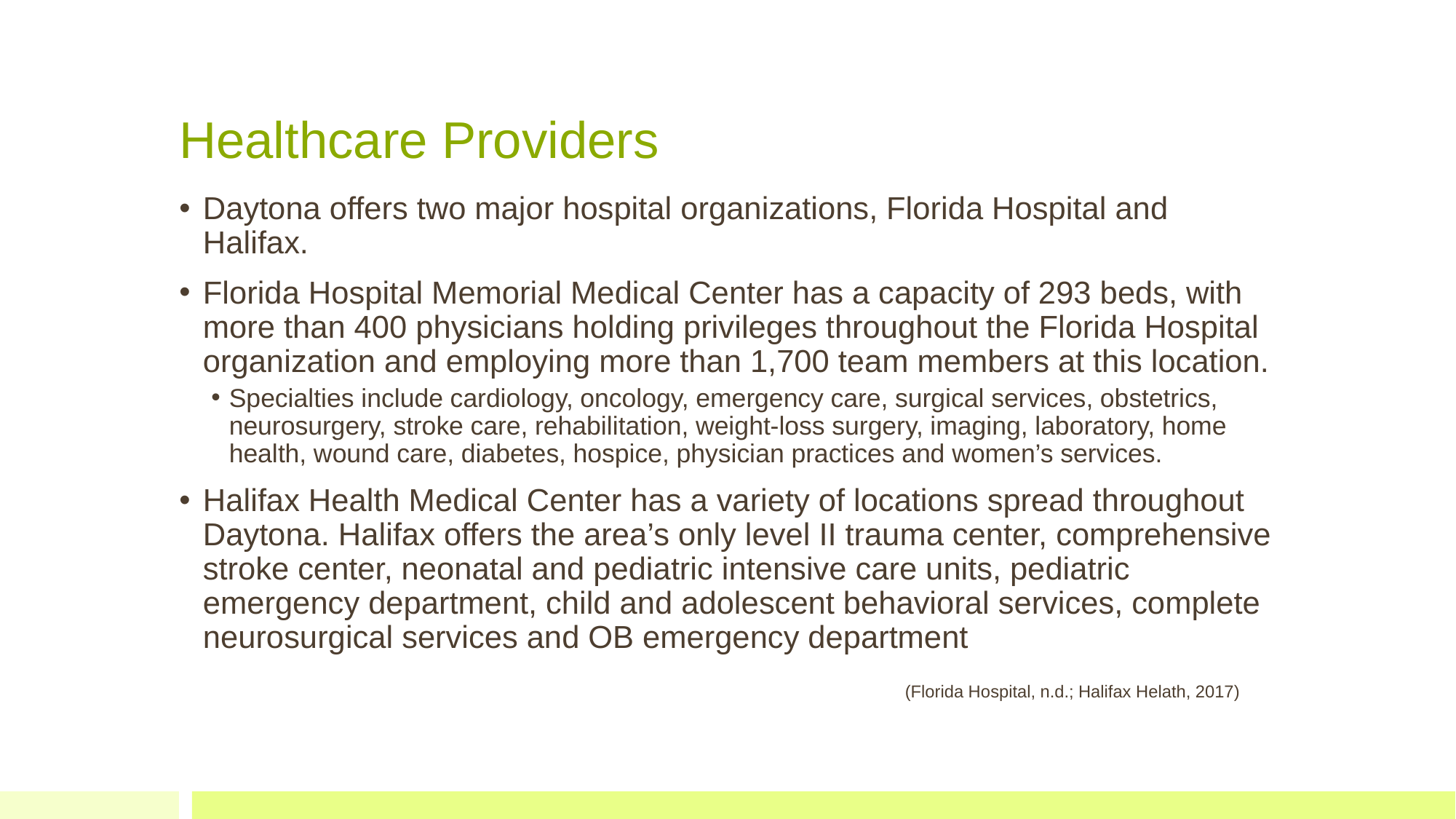

# Healthcare Providers
Daytona offers two major hospital organizations, Florida Hospital and Halifax.
Florida Hospital Memorial Medical Center has a capacity of 293 beds, with more than 400 physicians holding privileges throughout the Florida Hospital organization and employing more than 1,700 team members at this location.
Specialties include cardiology, oncology, emergency care, surgical services, obstetrics, neurosurgery, stroke care, rehabilitation, weight-loss surgery, imaging, laboratory, home health, wound care, diabetes, hospice, physician practices and women’s services.
Halifax Health Medical Center has a variety of locations spread throughout Daytona. Halifax offers the area’s only level II trauma center, comprehensive stroke center, neonatal and pediatric intensive care units, pediatric emergency department, child and adolescent behavioral services, complete neurosurgical services and OB emergency department
							(Florida Hospital, n.d.; Halifax Helath, 2017)